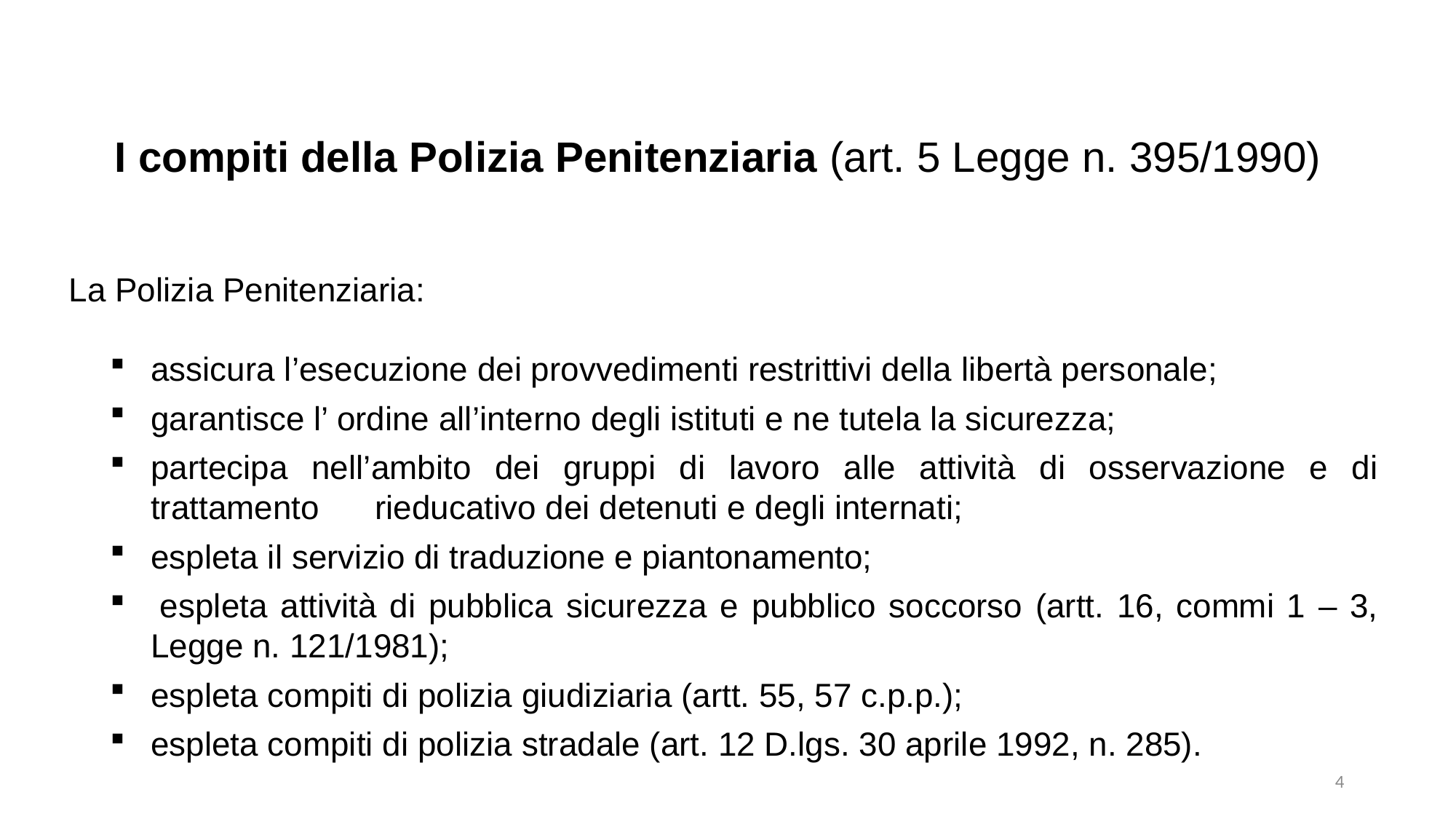

I compiti della Polizia Penitenziaria (art. 5 Legge n. 395/1990)

La Polizia Penitenziaria:

assicura l’esecuzione dei provvedimenti restrittivi della libertà personale;
garantisce l’ ordine all’interno degli istituti e ne tutela la sicurezza;
partecipa nell’ambito dei gruppi di lavoro alle attività di osservazione e di trattamento      rieducativo dei detenuti e degli internati;
espleta il servizio di traduzione e piantonamento;
 espleta attività di pubblica sicurezza e pubblico soccorso (artt. 16, commi 1 – 3, Legge n. 121/1981);
espleta compiti di polizia giudiziaria (artt. 55, 57 c.p.p.);
espleta compiti di polizia stradale (art. 12 D.lgs. 30 aprile 1992, n. 285).
4